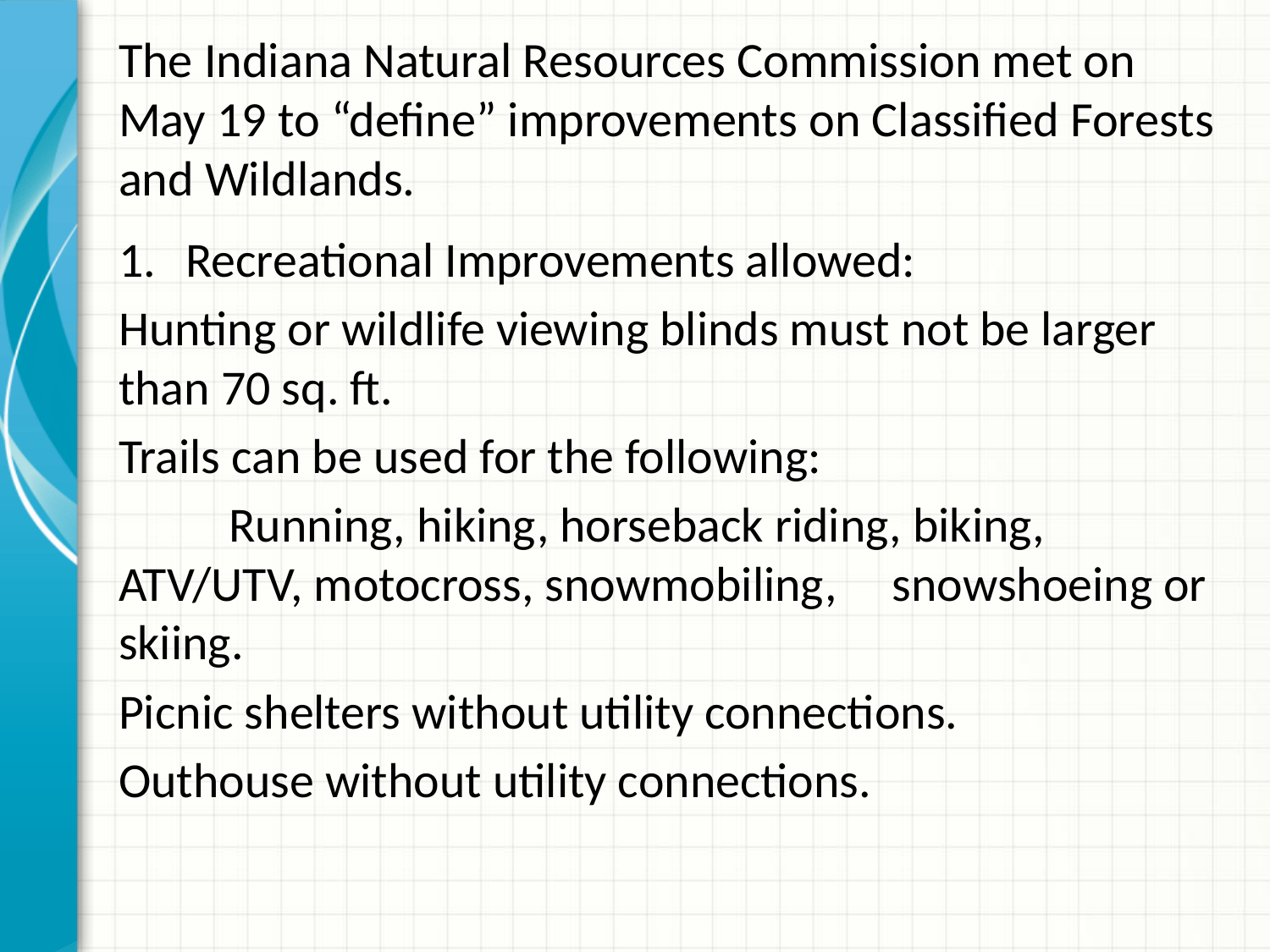

# The Indiana Natural Resources Commission met on May 19 to “define” improvements on Classified Forests and Wildlands.
Recreational Improvements allowed:
Hunting or wildlife viewing blinds must not be larger than 70 sq. ft.
Trails can be used for the following:
	Running, hiking, horseback riding, biking, 	ATV/UTV, motocross, snowmobiling, 	snowshoeing or skiing.
Picnic shelters without utility connections.
Outhouse without utility connections.